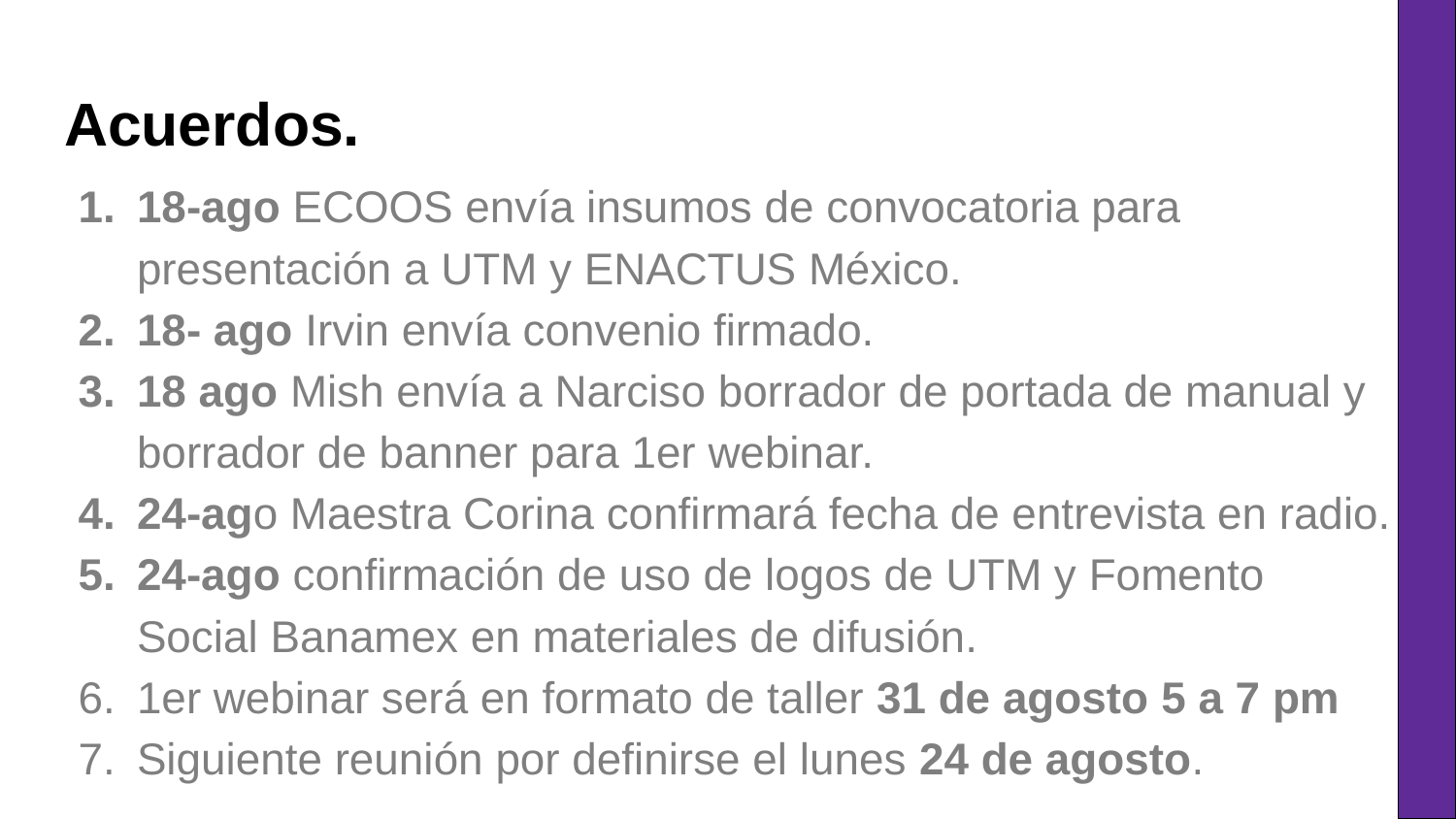

# Acuerdos.
18-ago ECOOS envía insumos de convocatoria para presentación a UTM y ENACTUS México.
18- ago Irvin envía convenio firmado.
18 ago Mish envía a Narciso borrador de portada de manual y borrador de banner para 1er webinar.
24-ago Maestra Corina confirmará fecha de entrevista en radio.
24-ago confirmación de uso de logos de UTM y Fomento Social Banamex en materiales de difusión.
1er webinar será en formato de taller 31 de agosto 5 a 7 pm
Siguiente reunión por definirse el lunes 24 de agosto.